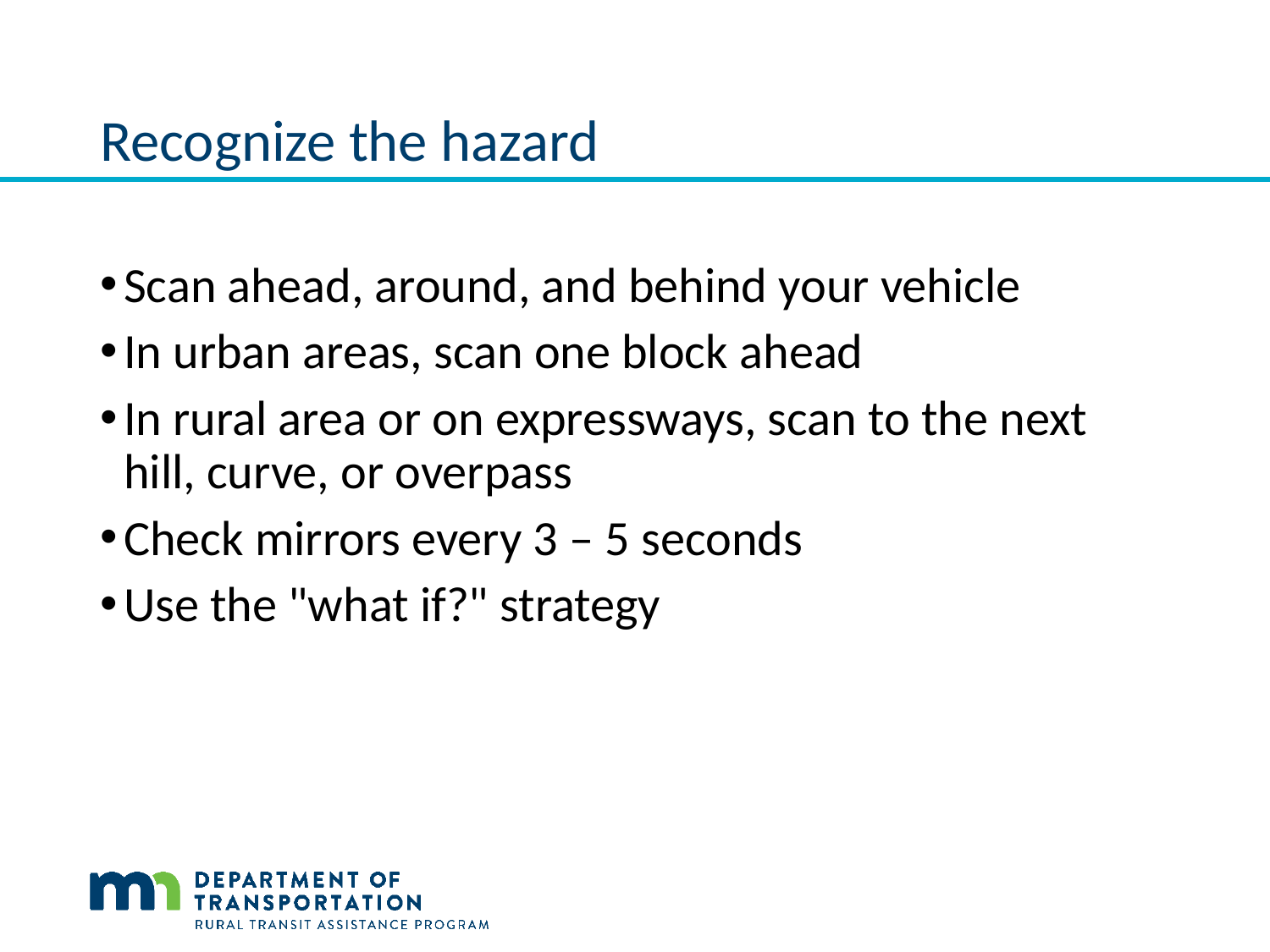

# Recognize the hazard
Scan ahead, around, and behind your vehicle
In urban areas, scan one block ahead
In rural area or on expressways, scan to the next hill, curve, or overpass
Check mirrors every 3 – 5 seconds
Use the "what if?" strategy